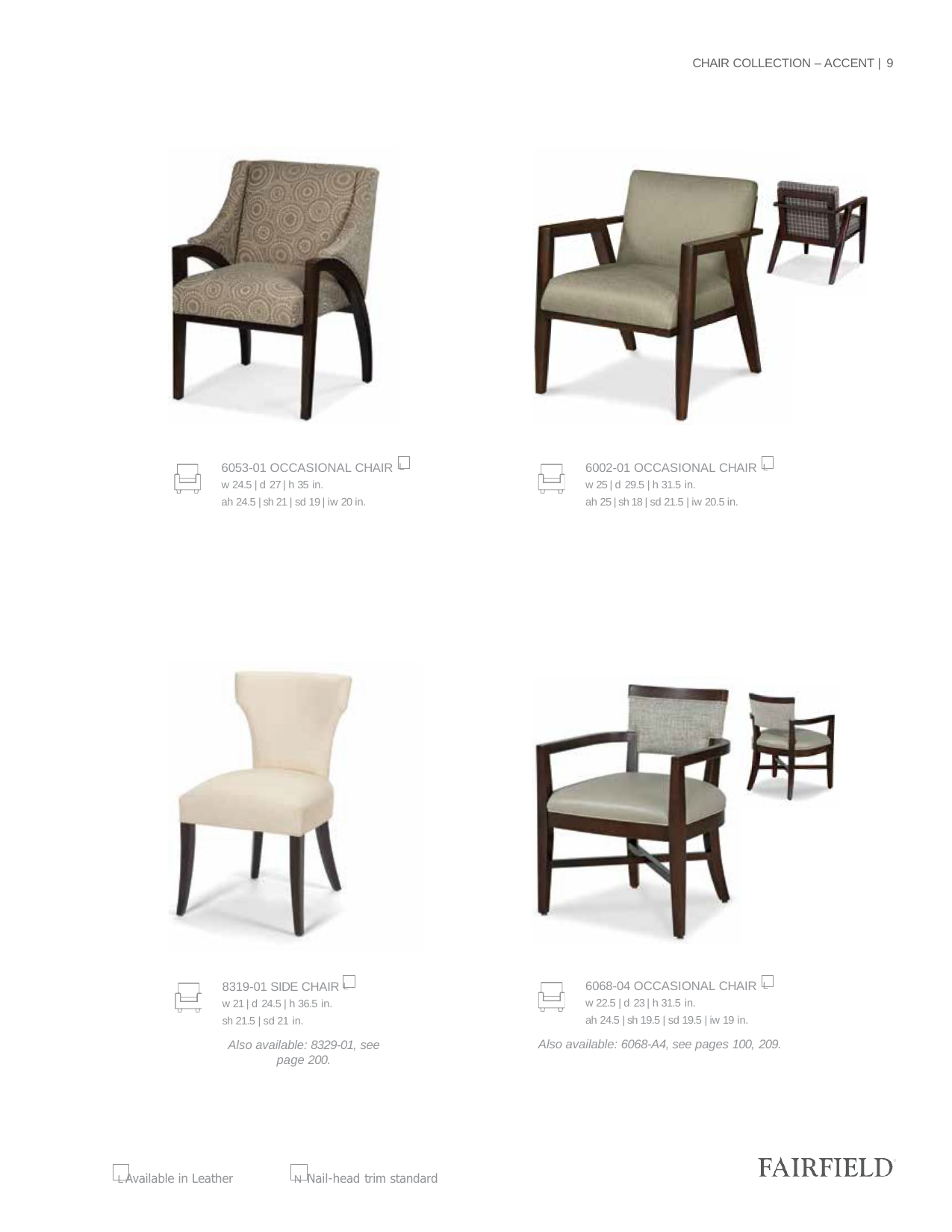

CHAIR COLLECTION – ACCENT | 9

6053-01 OCCASIONAL CHAIR L
w 24.5 | d 27 | h 35 in.
ah 24.5 | sh 21 | sd 19 | iw 20 in.
6002-01 OCCASIONAL CHAIR L
w 25 | d 29.5 | h 31.5 in.
ah 25 | sh 18 | sd 21.5 | iw 20.5 in.

6068-04 OCCASIONAL CHAIR L
w 22.5 | d 23 | h 31.5 in.
ah 24.5 | sh 19.5 | sd 19.5 | iw 19 in.
Also available: 6068-A4, see pages 100, 209.
8319-01 SIDE CHAIR L
w 21 | d 24.5 | h 36.5 in.
sh 21.5 | sd 21 in.
Also available: 8329-01, see page 200.

L Available in Leather
N Nail-head trim standard